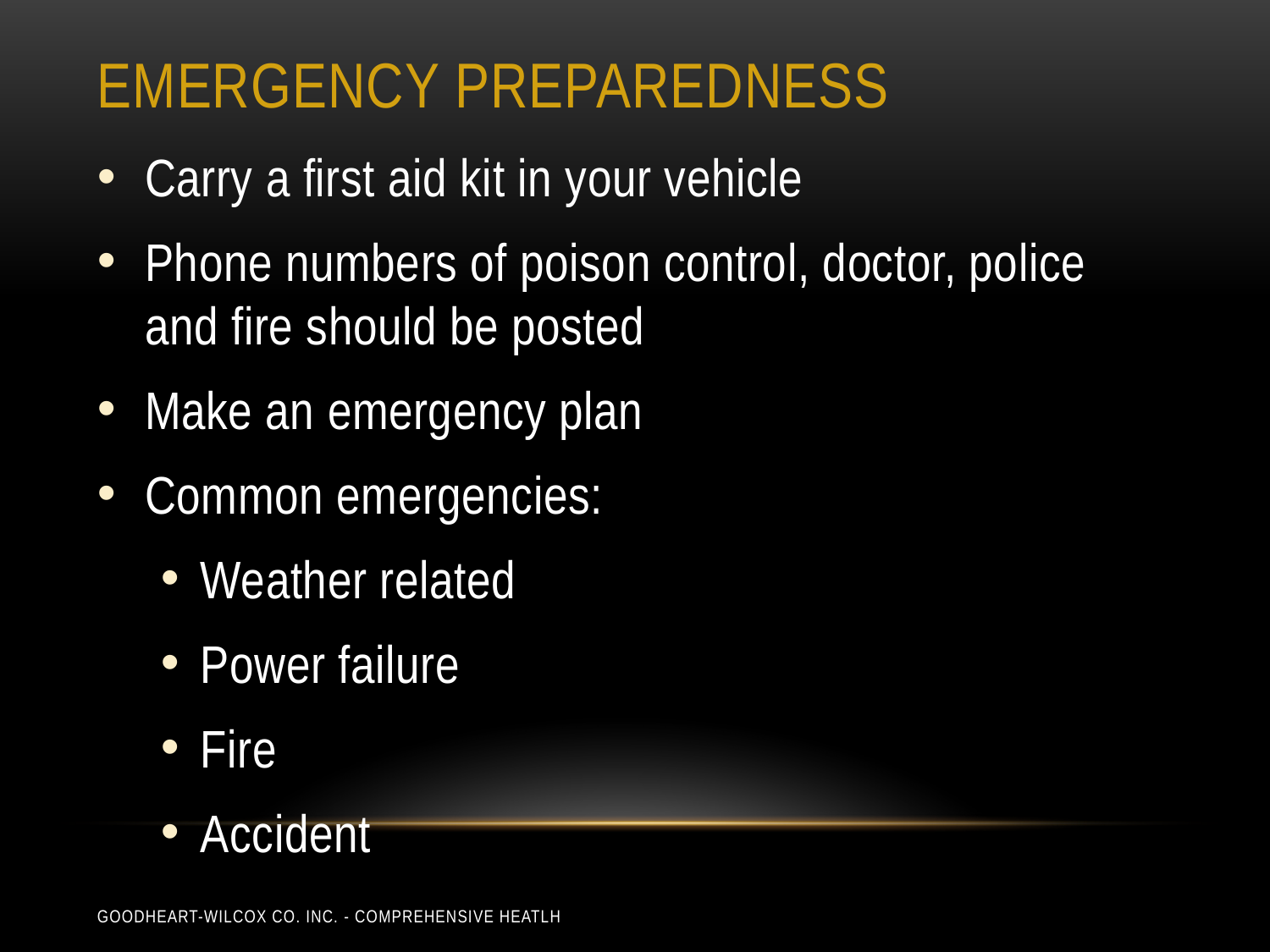

# Emergency preparedness
Carry a first aid kit in your vehicle
Phone numbers of poison control, doctor, police and fire should be posted
Make an emergency plan
Common emergencies:
Weather related
Power failure
Fire
Accident

Goodheart-Wilcox Co. Inc. - Comprehensive Heatlh